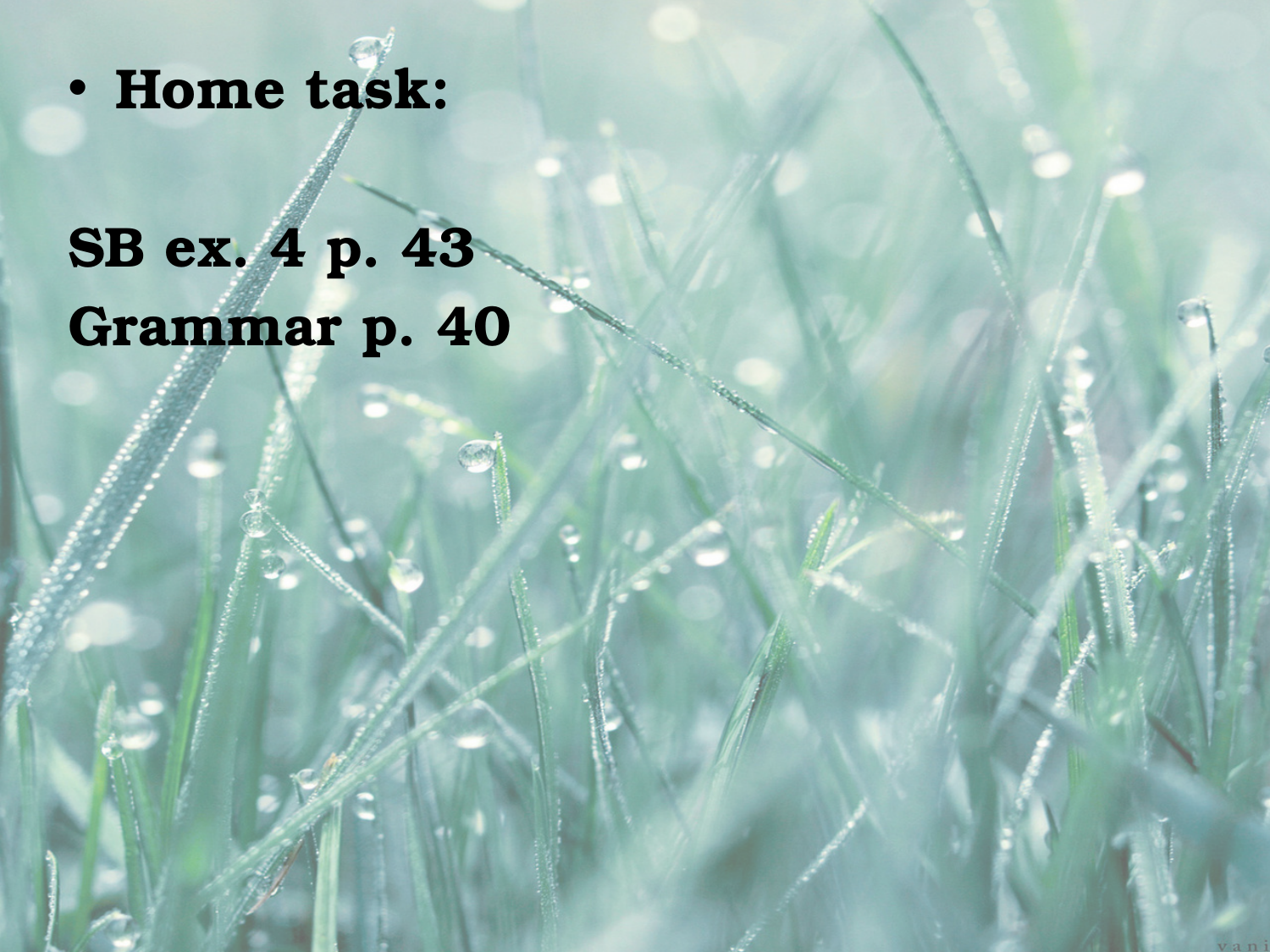

Home task:

SB ex. 4 p. 43
Grammar p. 40